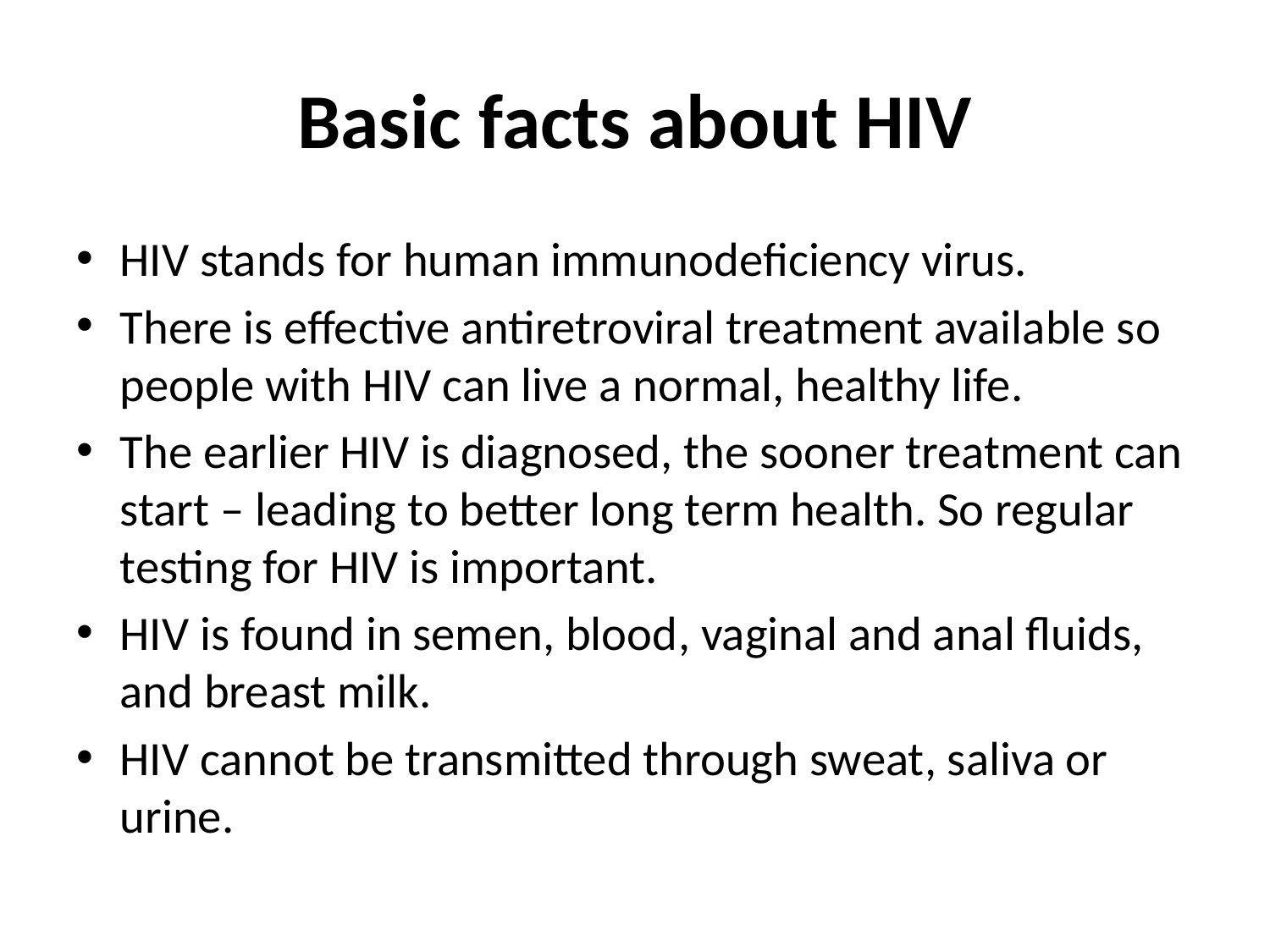

# Basic facts about HIV
HIV stands for human immunodeficiency virus.
There is effective antiretroviral treatment available so people with HIV can live a normal, healthy life.
The earlier HIV is diagnosed, the sooner treatment can start – leading to better long term health. So regular testing for HIV is important.
HIV is found in semen, blood, vaginal and anal fluids, and breast milk.
HIV cannot be transmitted through sweat, saliva or urine.